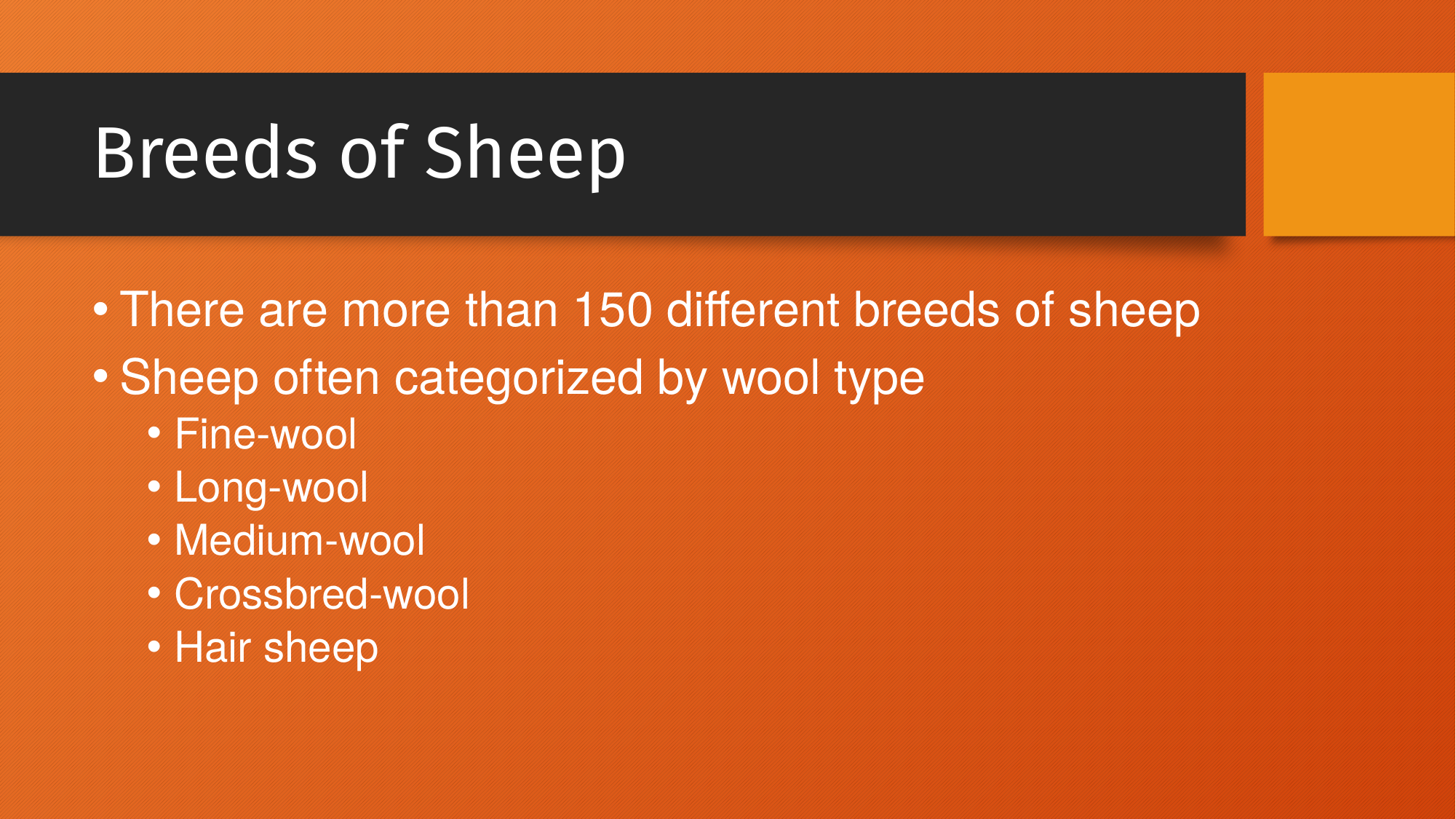

# Breeds of Sheep
There are more than 150 different breeds of sheep
Sheep often categorized by wool type
Fine-wool
Long-wool
Medium-wool
Crossbred-wool
Hair sheep